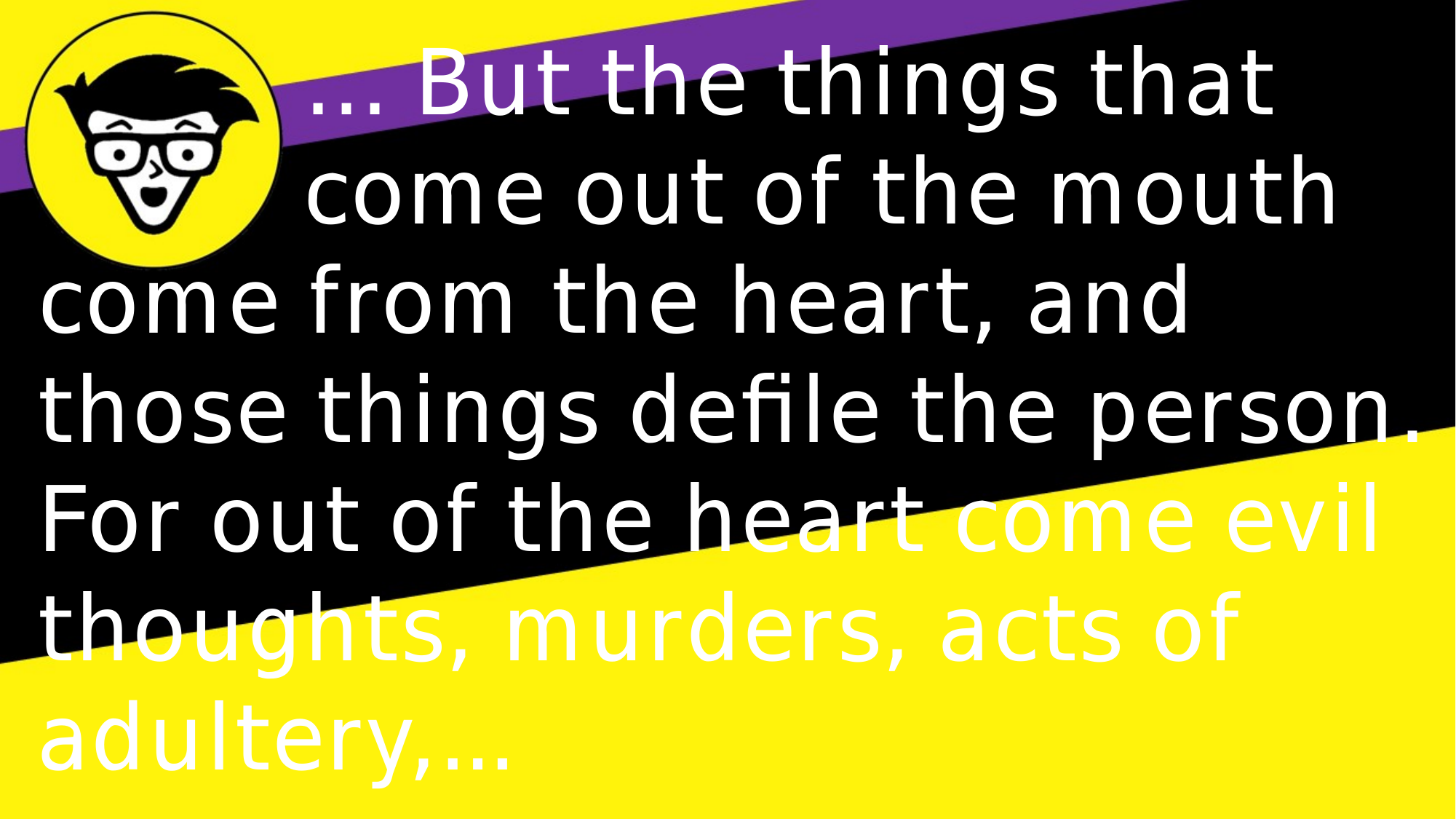

... But the things that
          come out of the mouth come from the heart, and those things defile the person. For out of the heart come evil thoughts, murders, acts of adultery,…